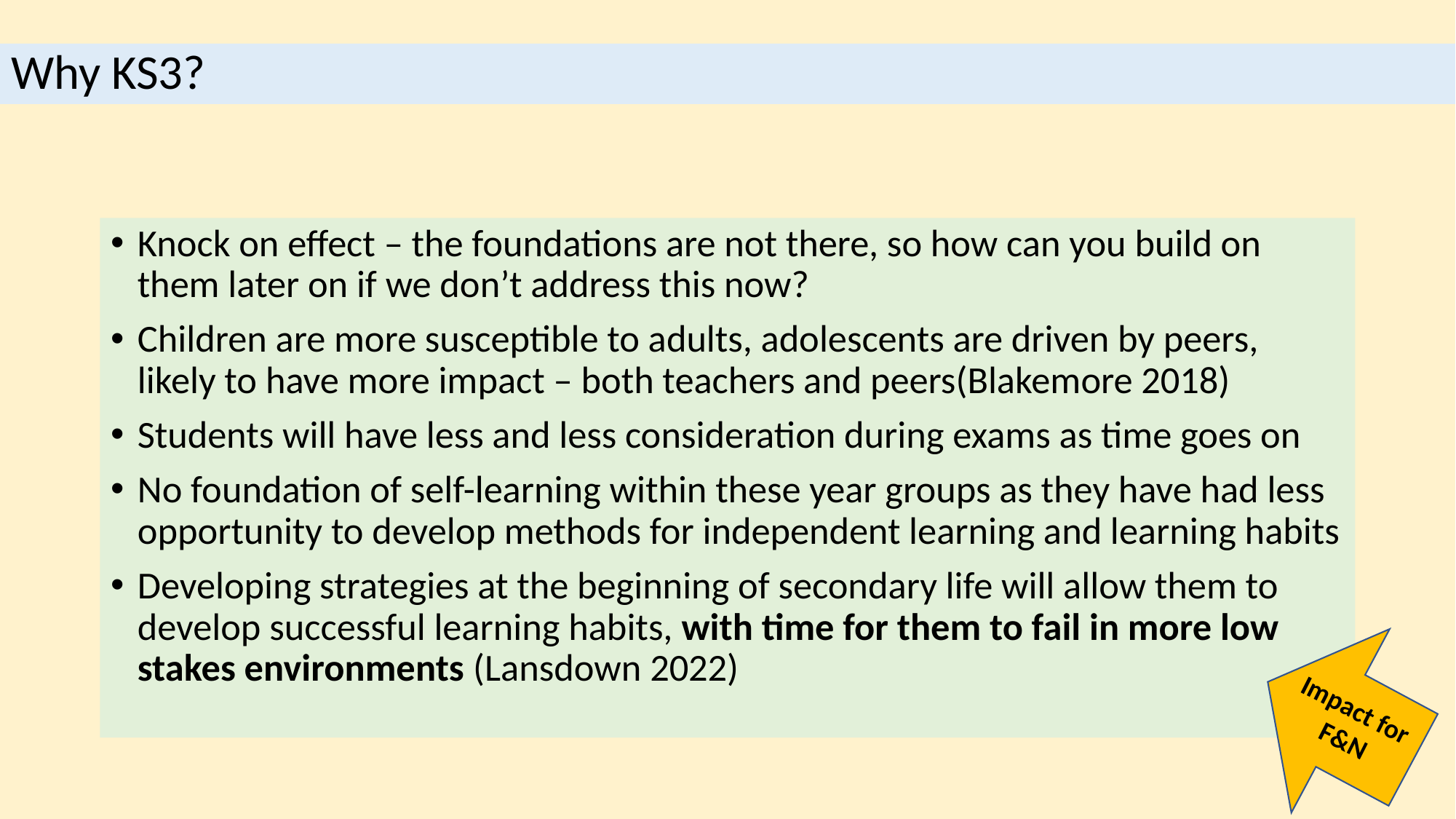

# Why KS3?
Knock on effect – the foundations are not there, so how can you build on them later on if we don’t address this now?
Children are more susceptible to adults, adolescents are driven by peers, likely to have more impact – both teachers and peers(Blakemore 2018)
Students will have less and less consideration during exams as time goes on
No foundation of self-learning within these year groups as they have had less opportunity to develop methods for independent learning and learning habits
Developing strategies at the beginning of secondary life will allow them to develop successful learning habits, with time for them to fail in more low stakes environments (Lansdown 2022)

Impact for
F&N